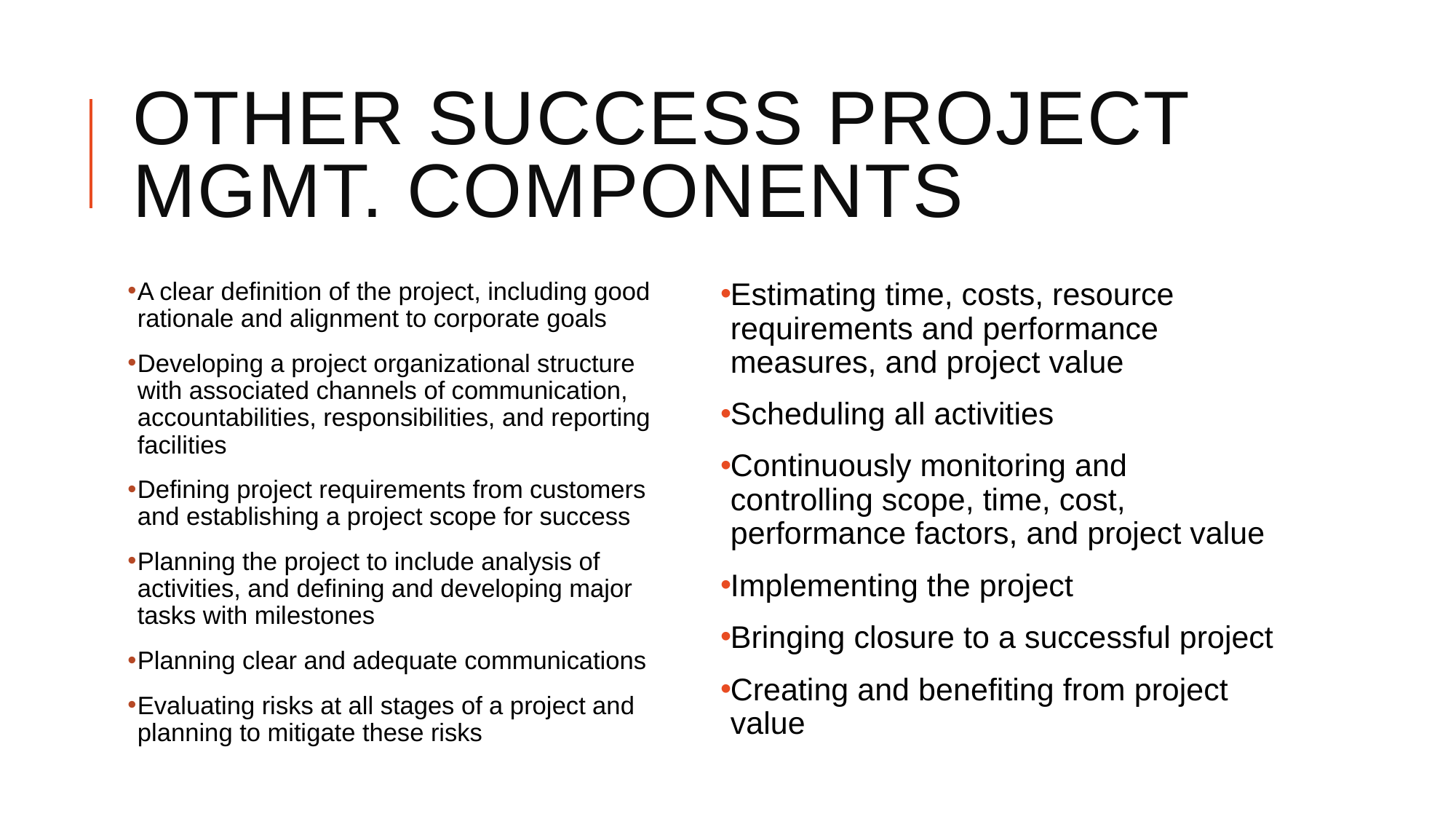

# Other success project mgmt. components
A clear definition of the project, including good rationale and alignment to corporate goals
Developing a project organizational structure with associated channels of communication, accountabilities, responsibilities, and reporting facilities
Defining project requirements from customers and establishing a project scope for success
Planning the project to include analysis of activities, and defining and developing major tasks with milestones
Planning clear and adequate communications
Evaluating risks at all stages of a project and planning to mitigate these risks

Estimating time, costs, resource requirements and performance measures, and project value
Scheduling all activities
Continuously monitoring and controlling scope, time, cost, performance factors, and project value
Implementing the project
Bringing closure to a successful project
Creating and benefiting from project value